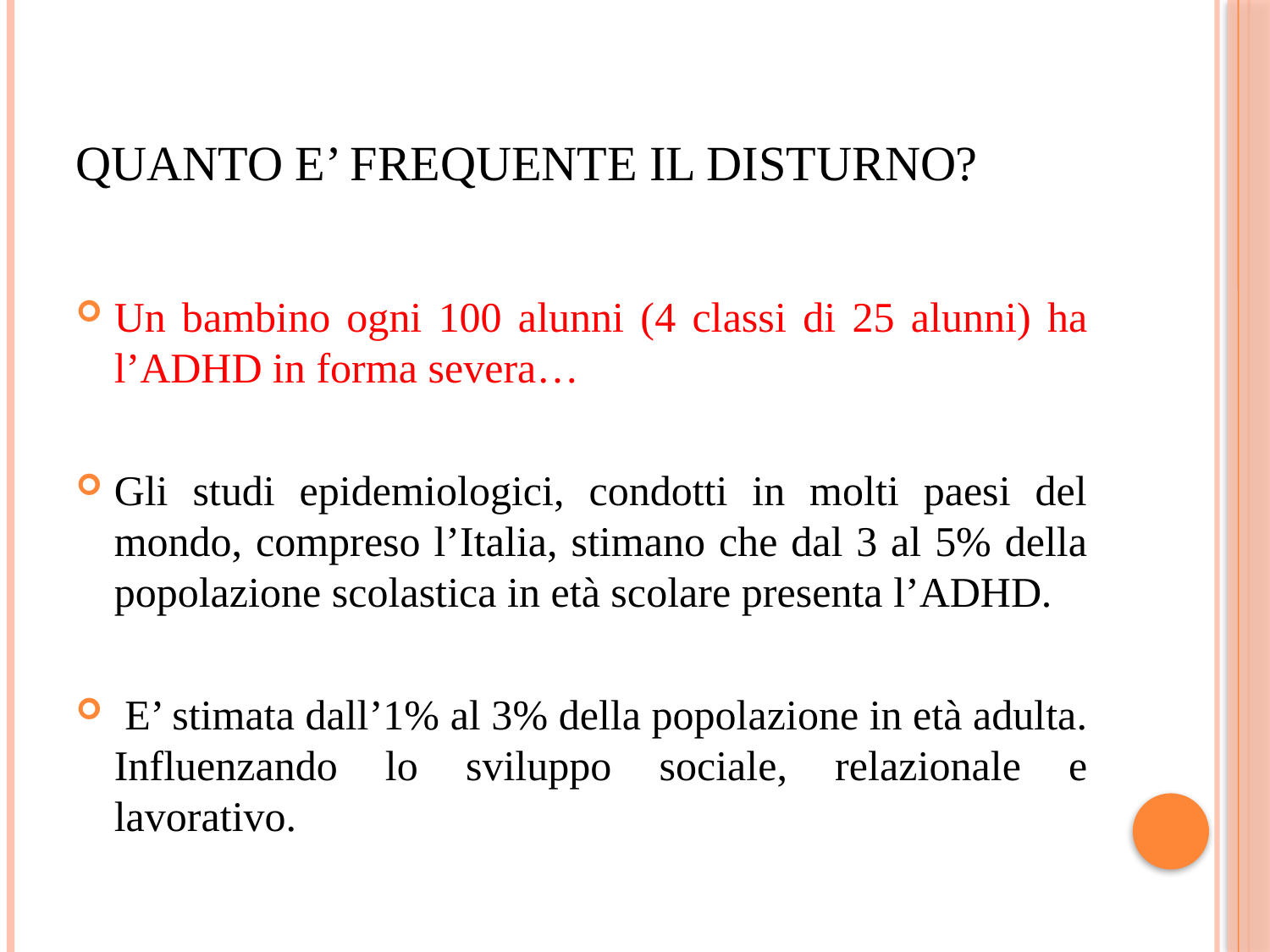

# QUANTO E’ FREQUENTE IL DISTURNO?

Un bambino ogni 100 alunni (4 classi di 25 alunni) ha l’ADHD in forma severa…

Gli studi epidemiologici, condotti in molti paesi del mondo, compreso l’Italia, stimano che dal 3 al 5% della popolazione scolastica in età scolare presenta l’ADHD.

 E’ stimata dall’1% al 3% della popolazione in età adulta. Influenzando lo sviluppo sociale, relazionale e lavorativo.